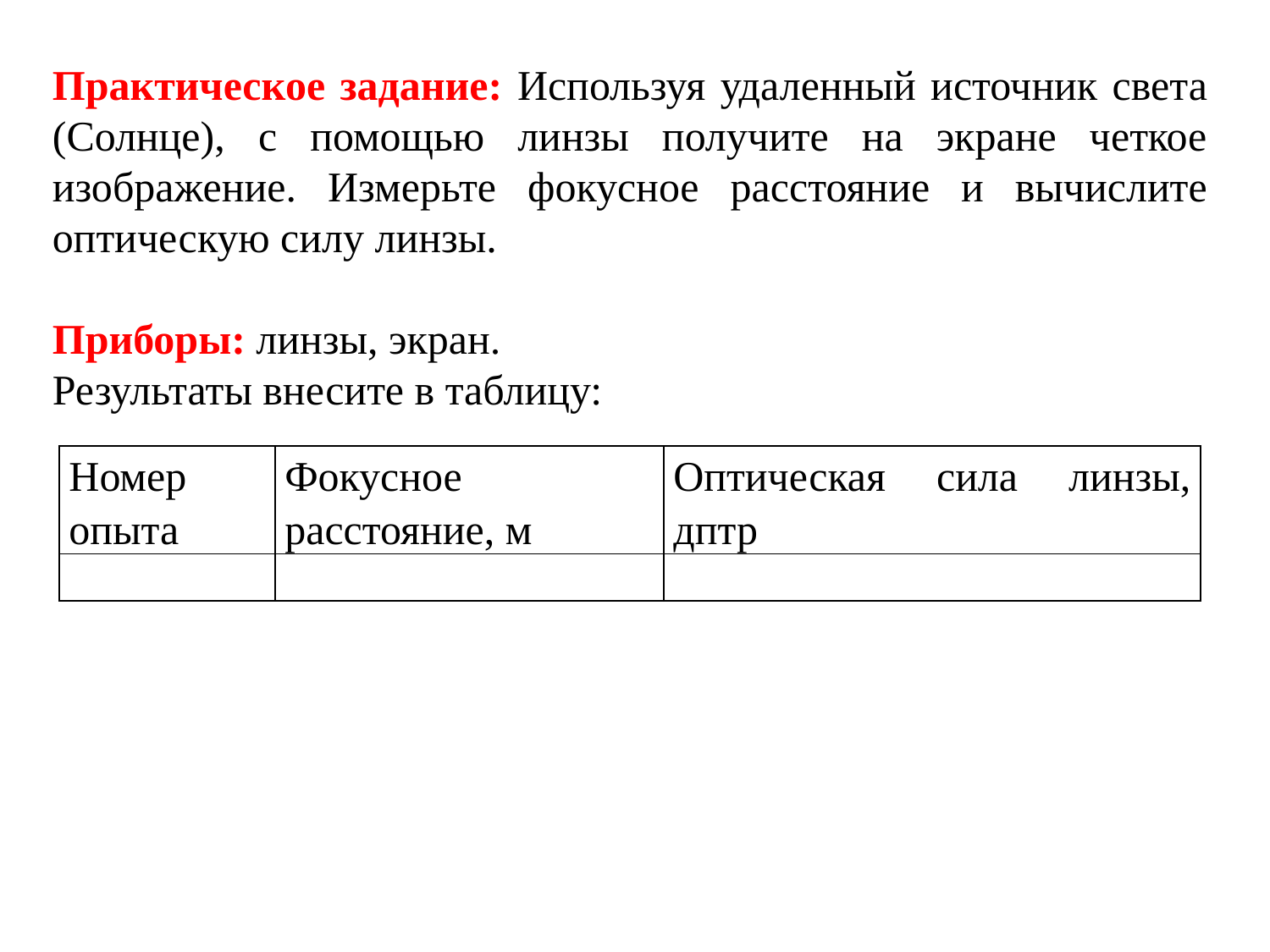

Практическое задание: Используя удаленный источник света (Солнце), с помощью линзы получите на экране четкое изображение. Измерьте фокусное расстояние и вычислите оптическую силу линзы.

Приборы: линзы, экран.
Результаты внесите в таблицу:
| Номер опыта | Фокусное расстояние, м | Оптическая сила линзы, дптр |
| --- | --- | --- |
|  |  |  |